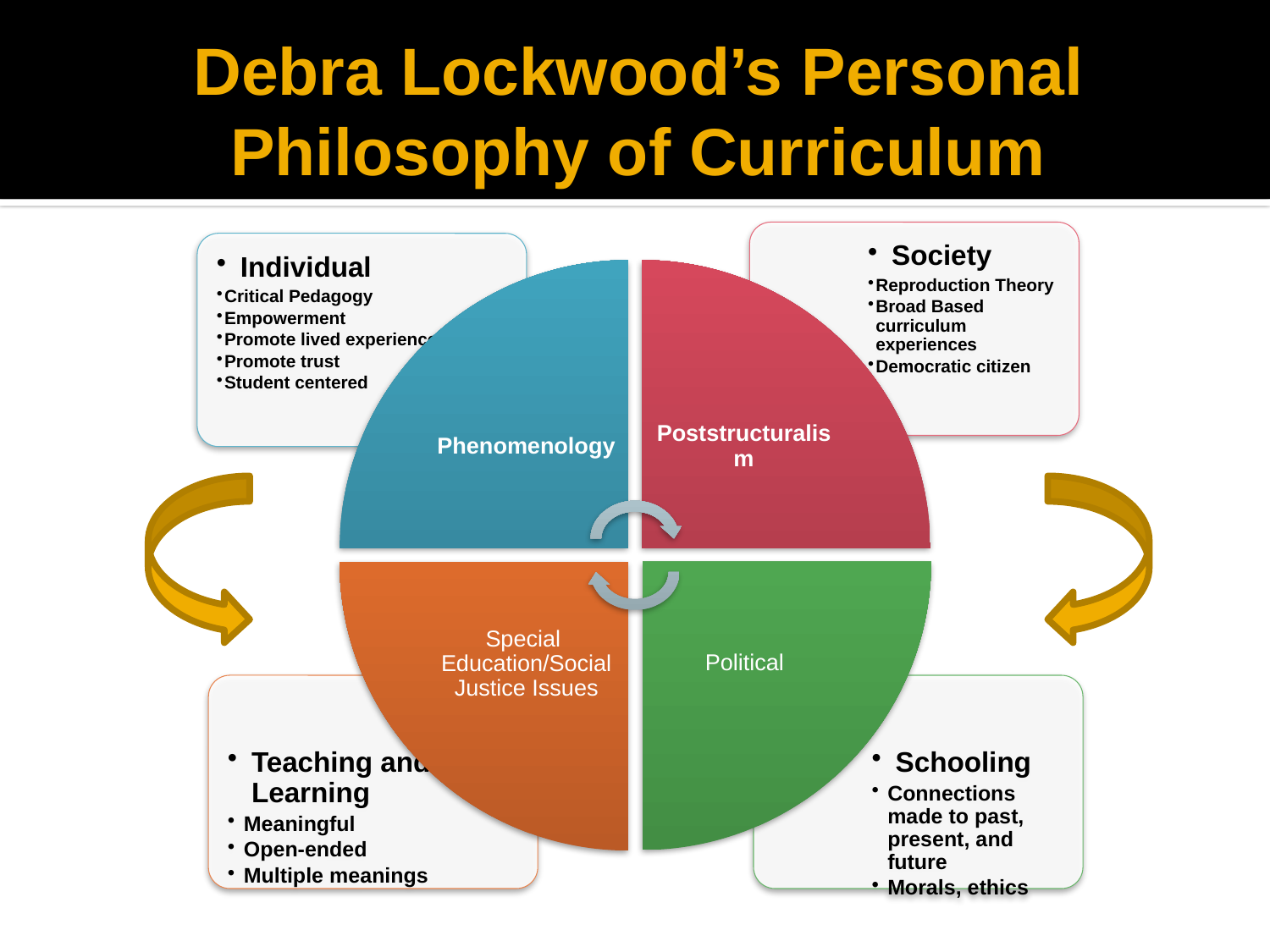

# Debra Lockwood’s Personal Philosophy of Curriculum
Schooling
Connections made to past, present, and future
Morals, ethics
Teaching and Learning
Meaningful
Open-ended
Multiple meanings

Society
Reproduction Theory
Broad Based curriculum experiences
Democratic citizen

Individual
Critical Pedagogy
Empowerment
Promote lived experiences
Promote trust
Student centered

Phenomenology
Poststructuralism
Political
Special  Education/Social Justice Issues